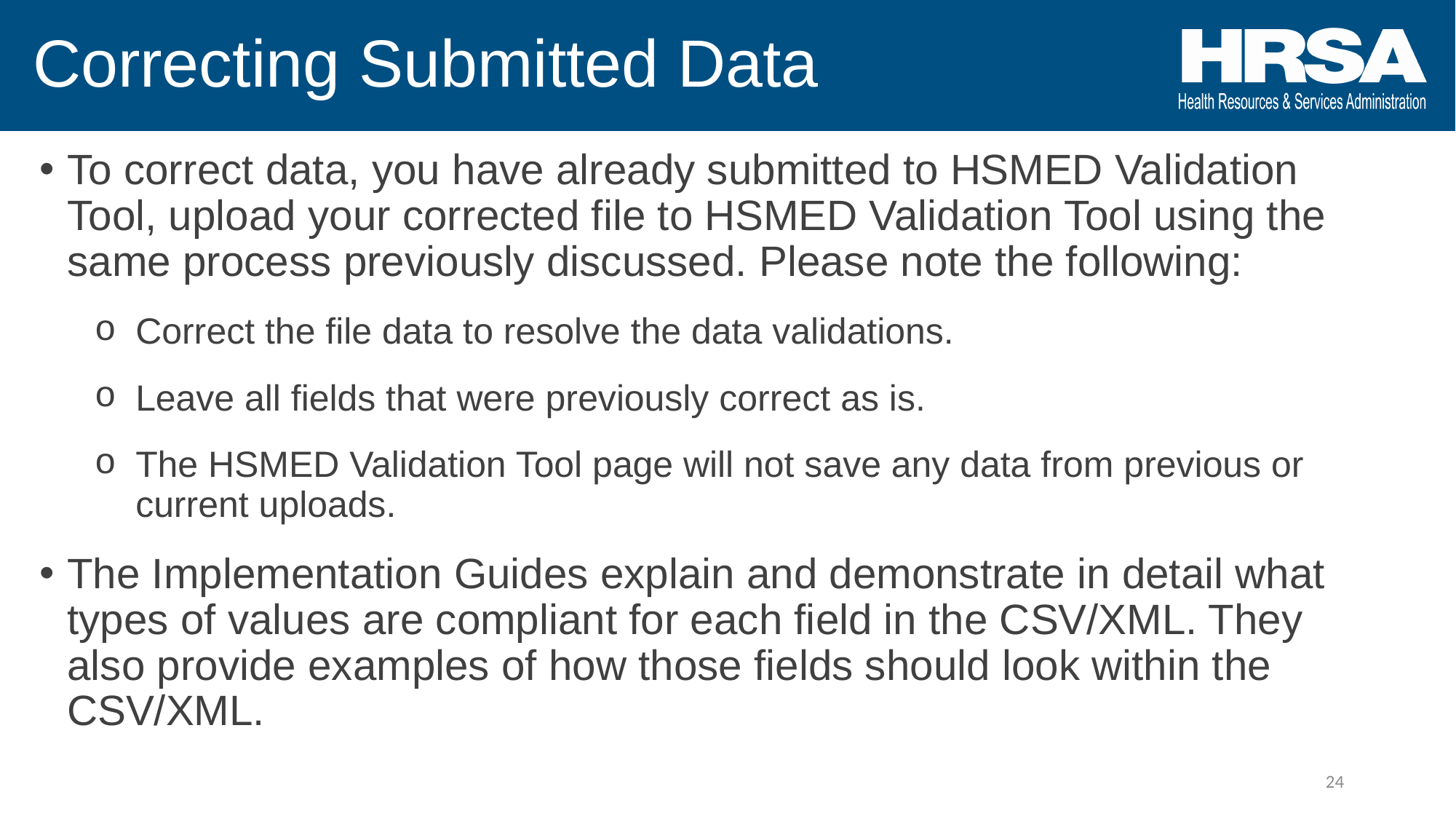

# Correcting Submitted Data
To correct data, you have already submitted to HSMED Validation Tool, upload your corrected file to HSMED Validation Tool using the same process previously discussed. Please note the following:
Correct the file data to resolve the data validations.
Leave all fields that were previously correct as is.
The HSMED Validation Tool page will not save any data from previous or current uploads.
The Implementation Guides explain and demonstrate in detail what types of values are compliant for each field in the CSV/XML. They also provide examples of how those fields should look within the CSV/XML.

24